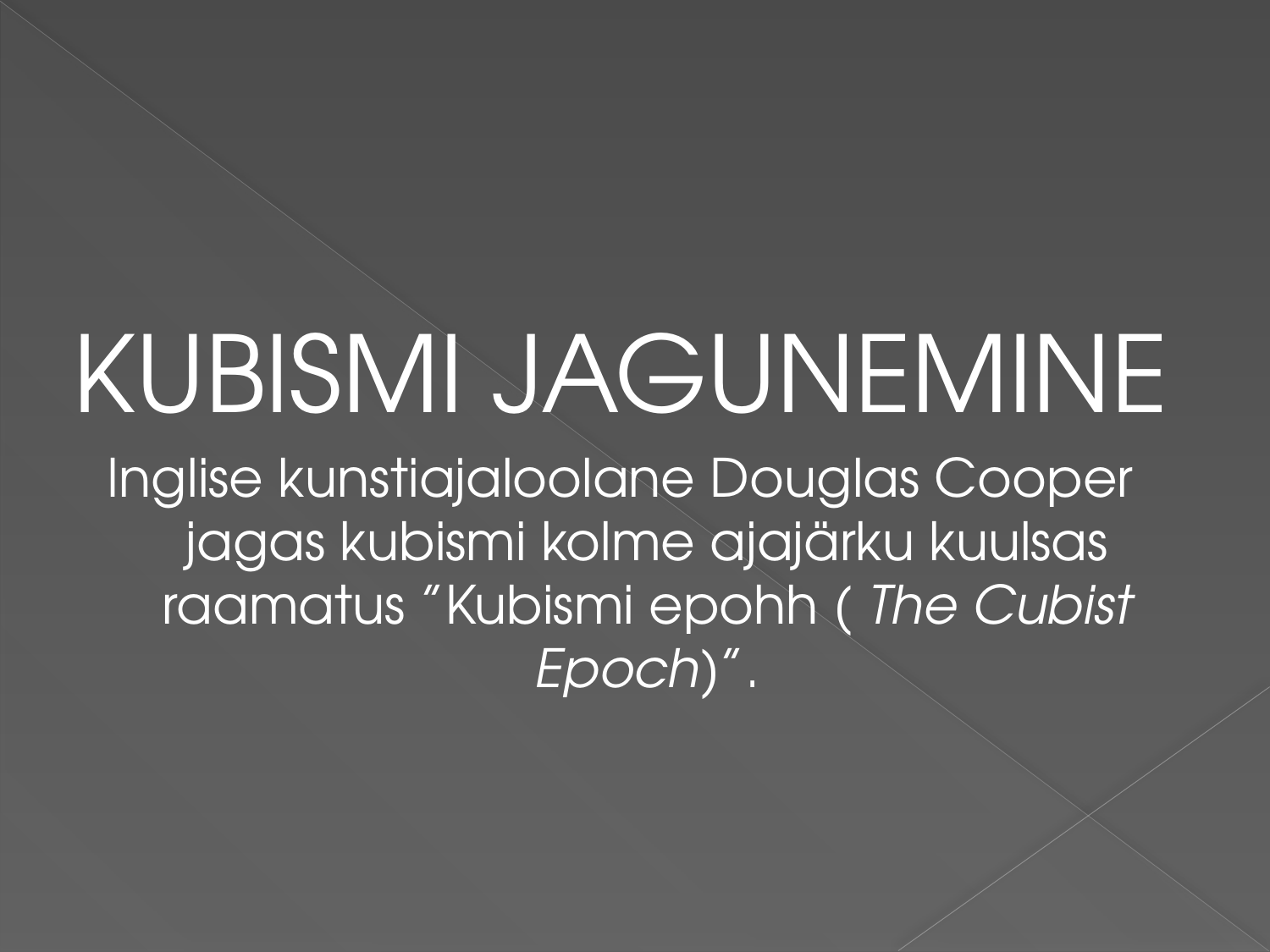

#

KUBISMI JAGUNEMINE
Inglise kunstiajaloolane Douglas Cooper jagas kubismi kolme ajajärku kuulsas raamatus ”Kubismi epohh ( The Cubist Epoch)”.